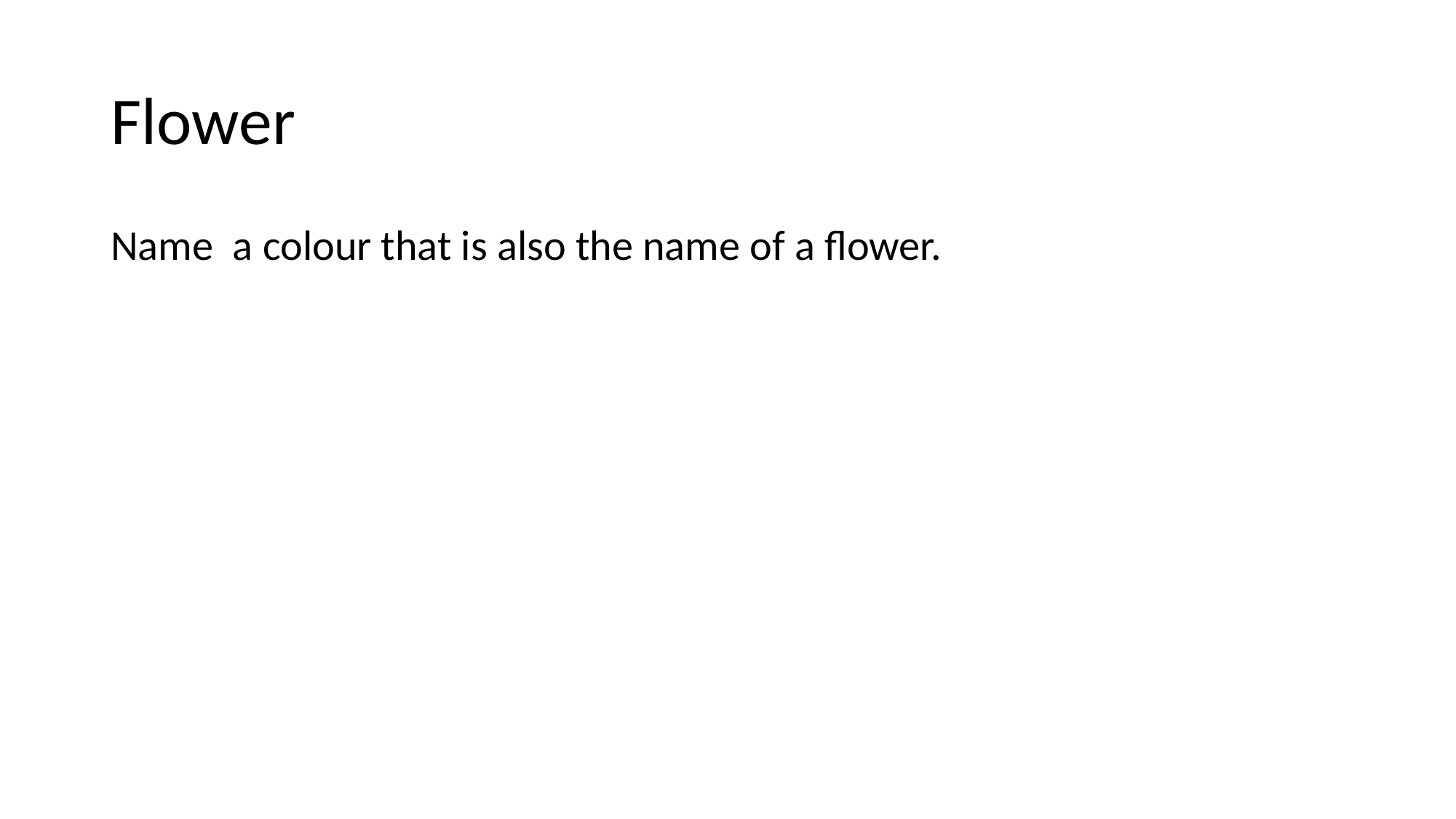

# Flower
Name  a colour that is also the name of a flower.